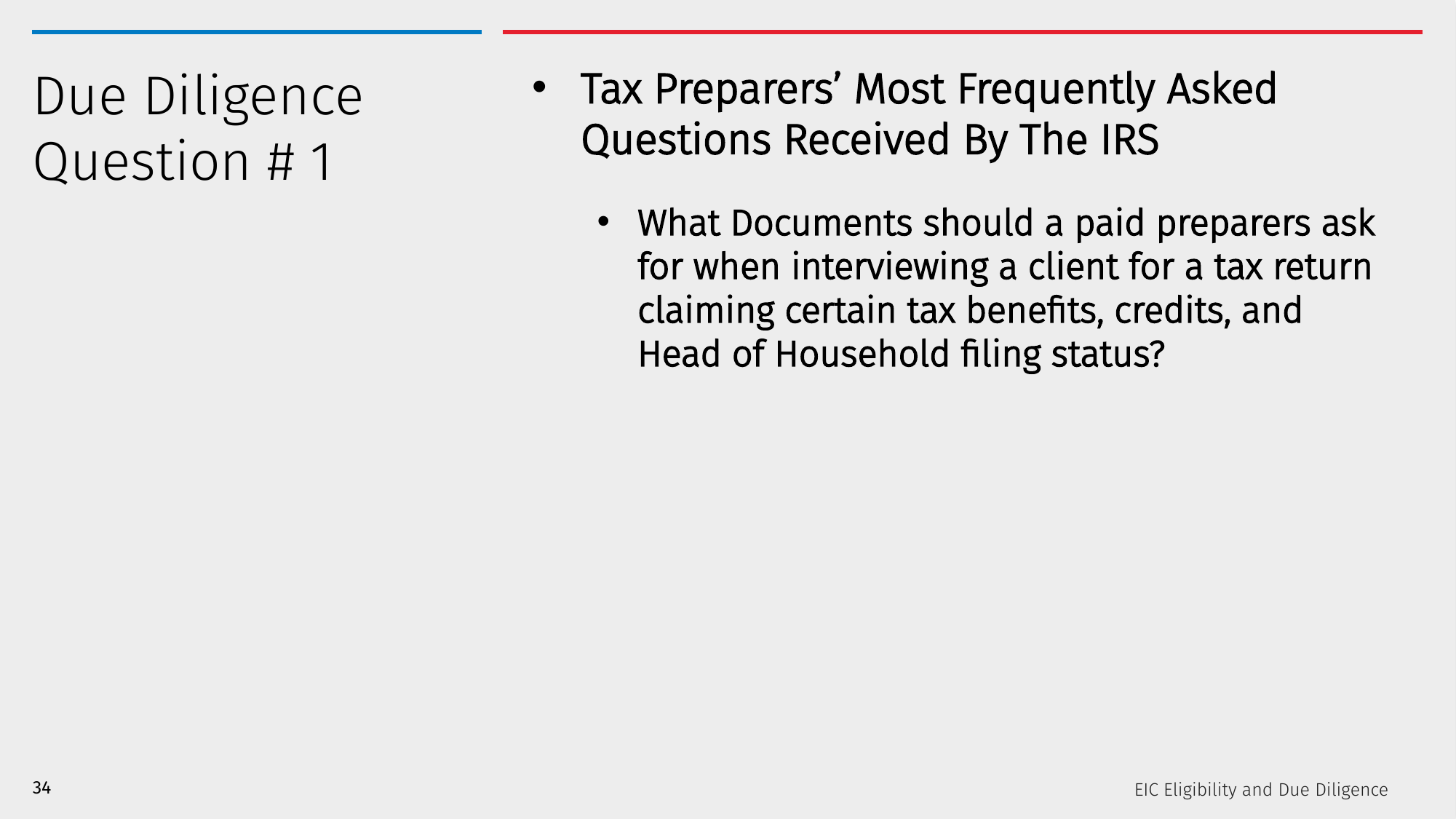

Tax Preparers’ Most Frequently Asked Questions Received By The IRS
What Documents should a paid preparers ask for when interviewing a client for a tax return claiming certain tax benefits, credits, and Head of Household filing status?
# Due Diligence Question # 1
34